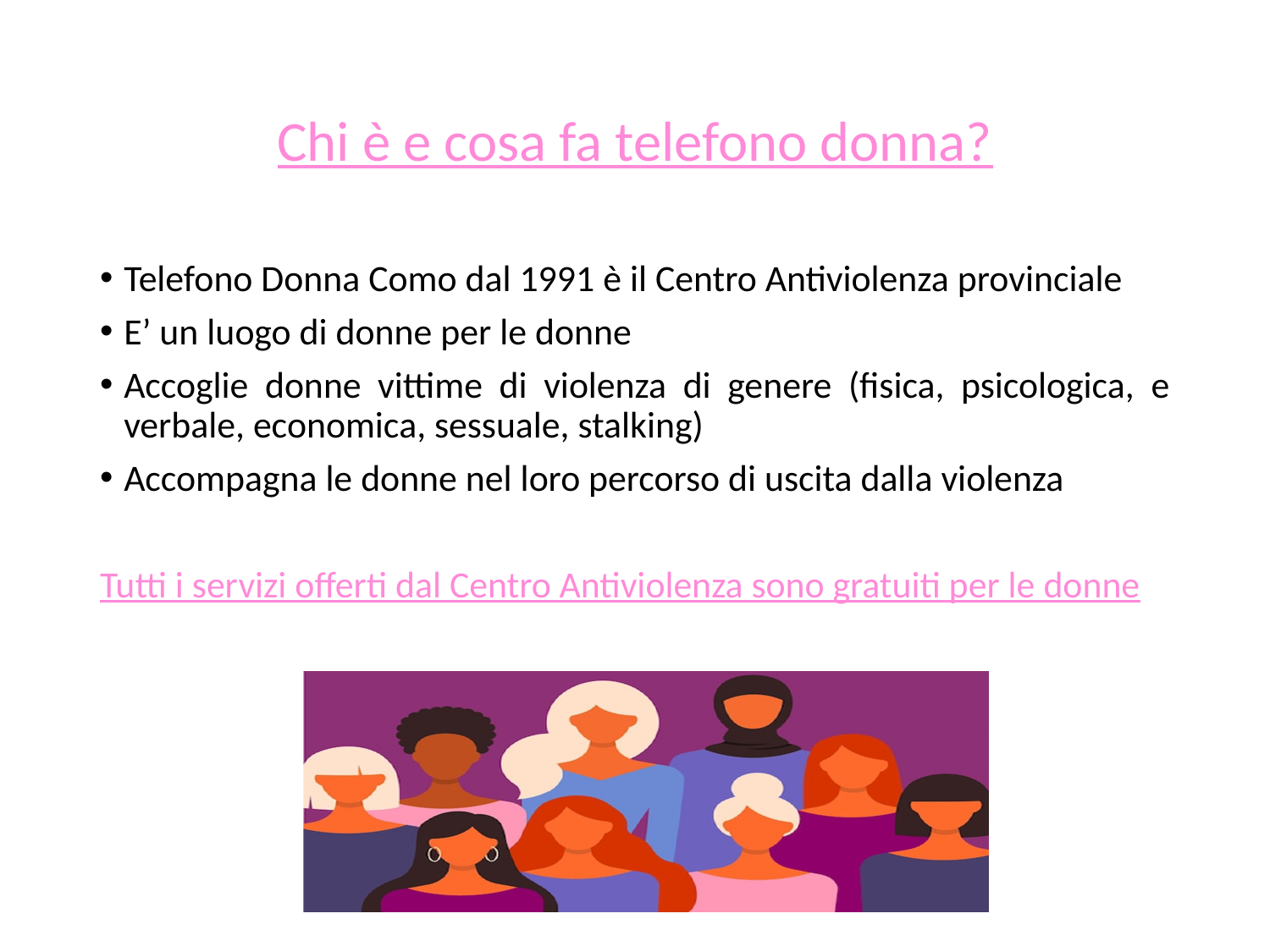

# Chi è e cosa fa telefono donna?
Telefono Donna Como dal 1991 è il Centro Antiviolenza provinciale
E’ un luogo di donne per le donne
Accoglie donne vittime di violenza di genere (fisica, psicologica, e verbale, economica, sessuale, stalking)
Accompagna le donne nel loro percorso di uscita dalla violenza

Tutti i servizi offerti dal Centro Antiviolenza sono gratuiti per le donne